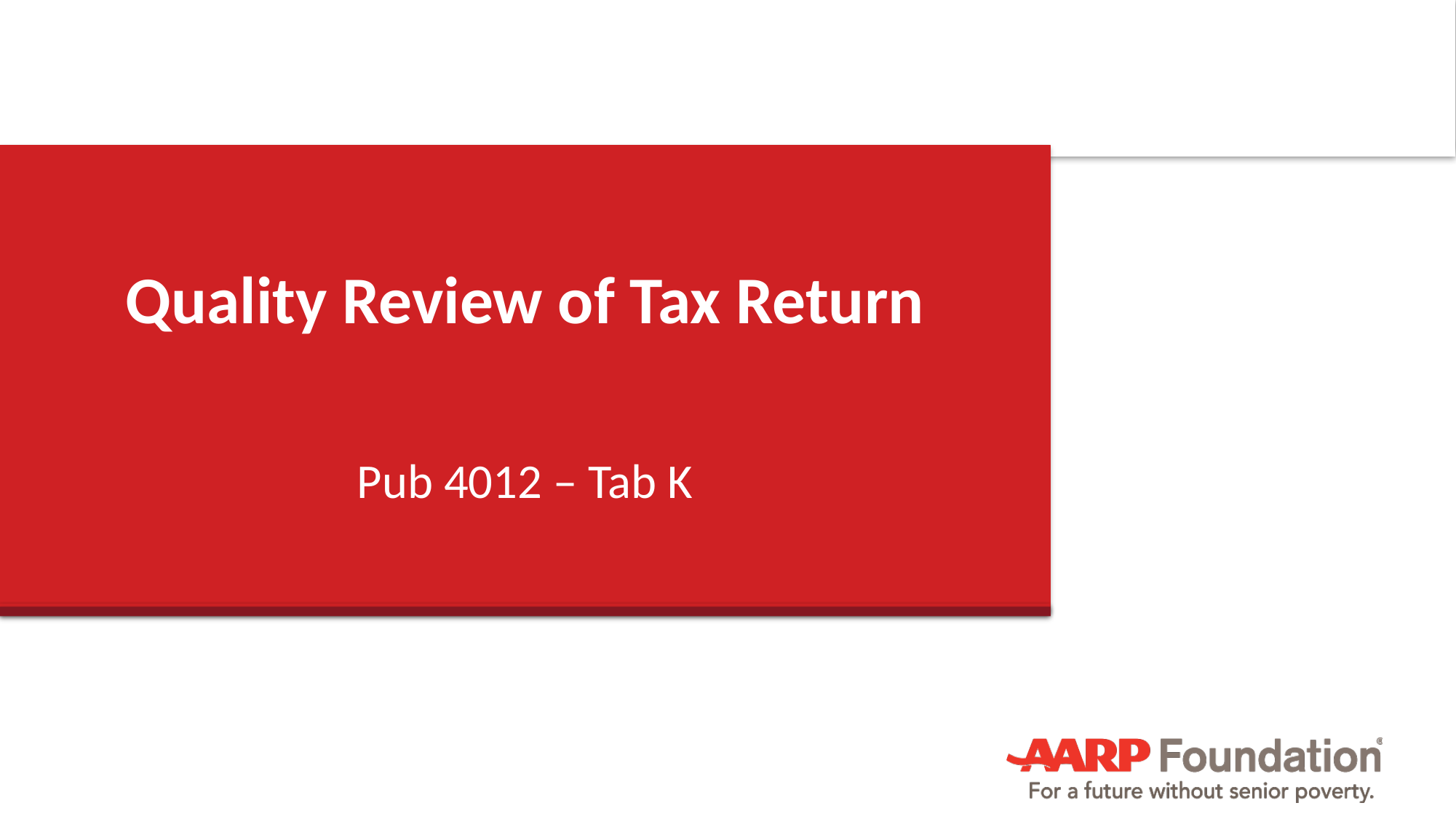

# Quality Review of Tax Return
Pub 4012 – Tab K